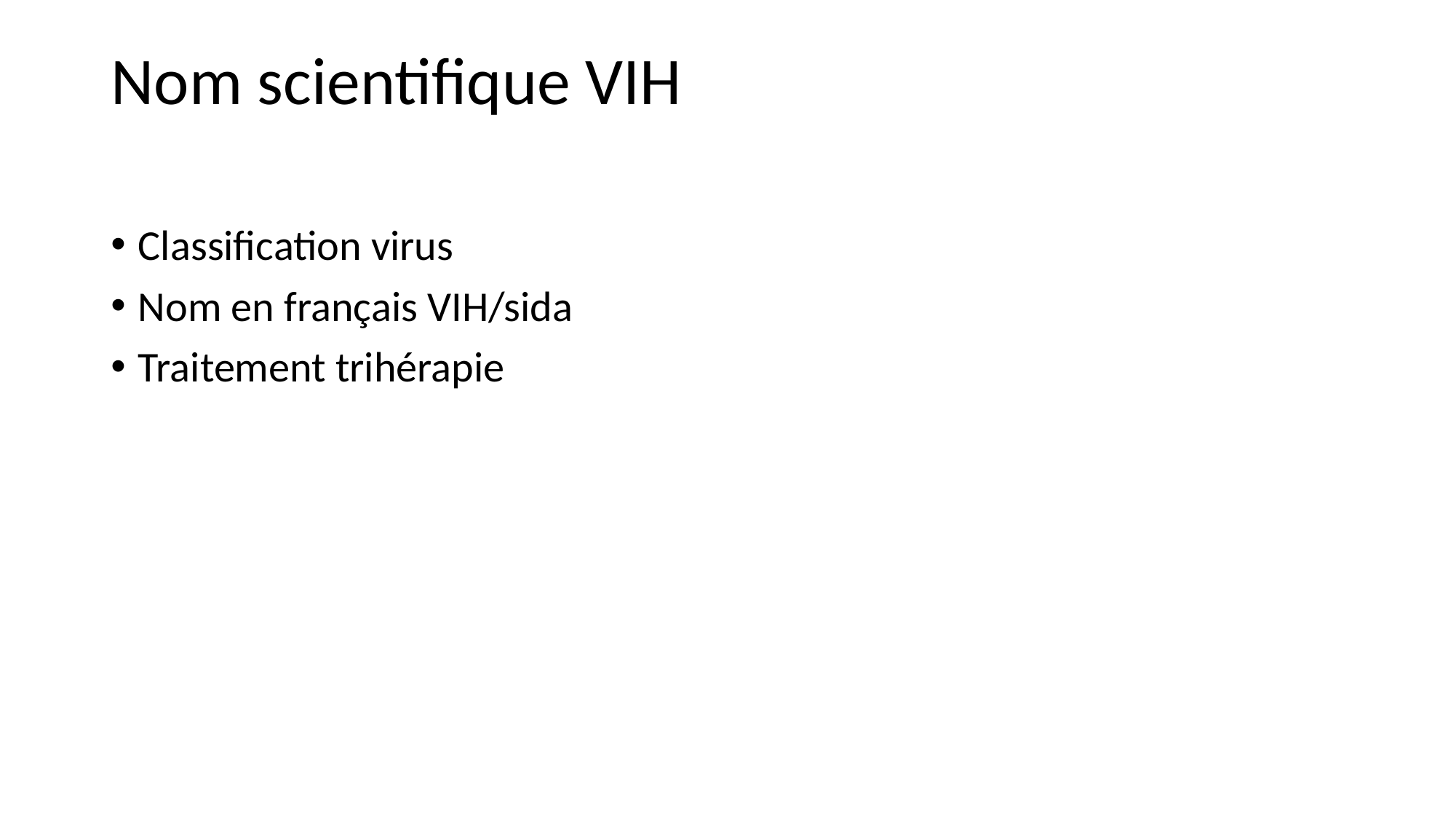

# Nom scientifique VIH
Classification virus
Nom en français VIH/sida
Traitement trihérapie